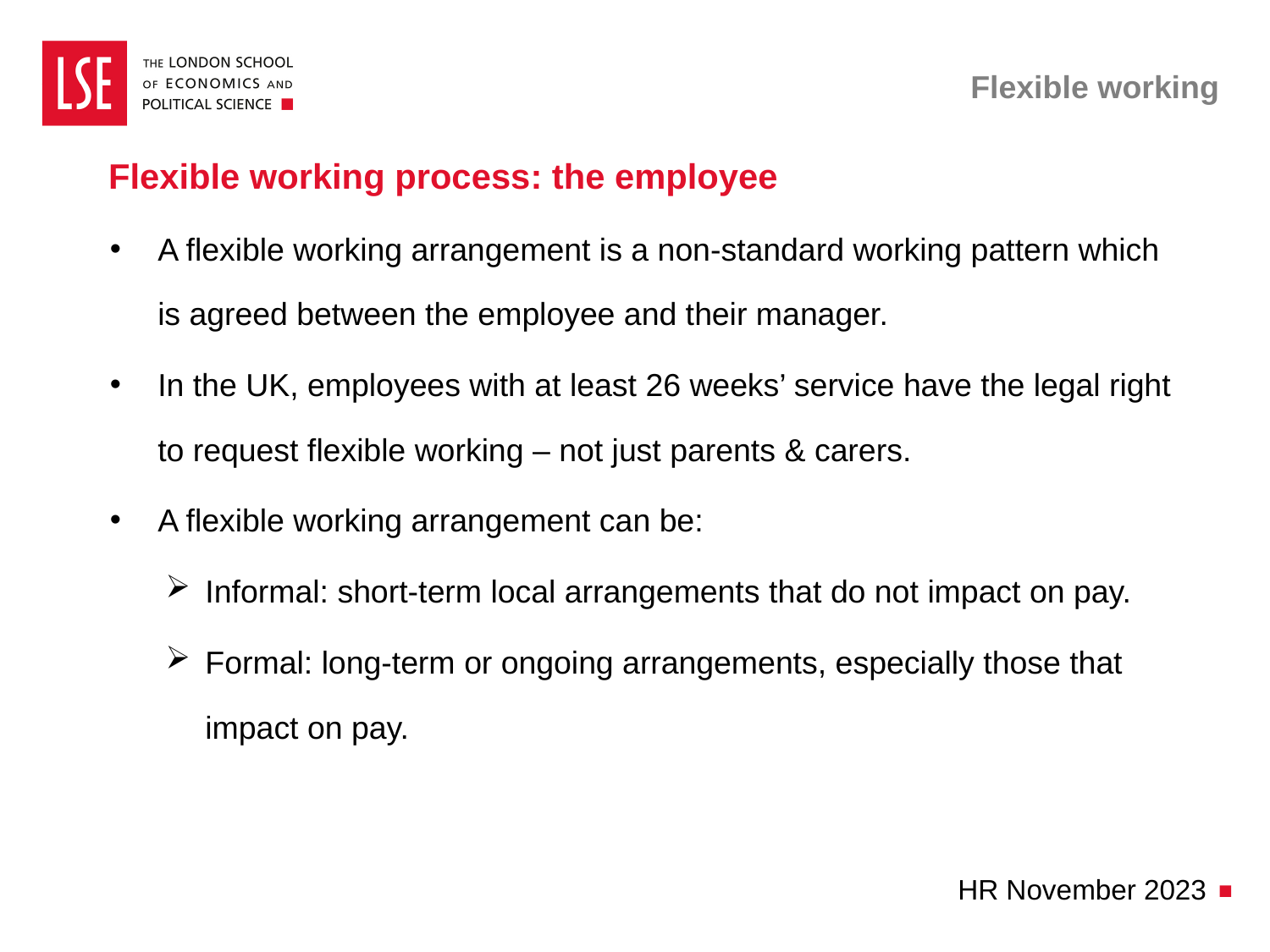

# Flexible working
Flexible working process: the employee
A flexible working arrangement is a non-standard working pattern which is agreed between the employee and their manager.
In the UK, employees with at least 26 weeks’ service have the legal right to request flexible working – not just parents & carers.
A flexible working arrangement can be:
Informal: short-term local arrangements that do not impact on pay.
Formal: long-term or ongoing arrangements, especially those that impact on pay.

HR November 2023